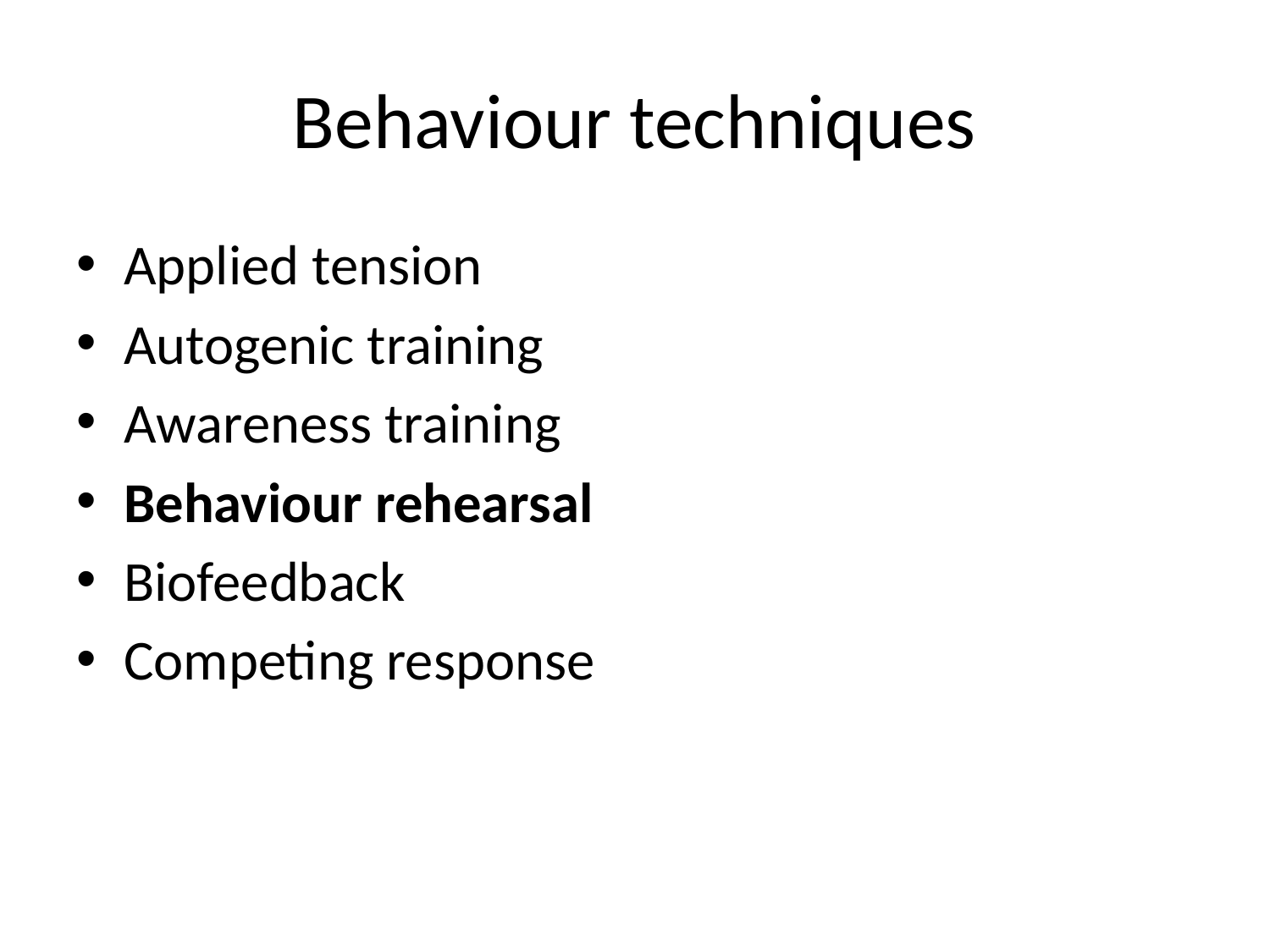

# Behaviour techniques
Applied tension
Autogenic training
Awareness training
Behaviour rehearsal
Biofeedback
Competing response